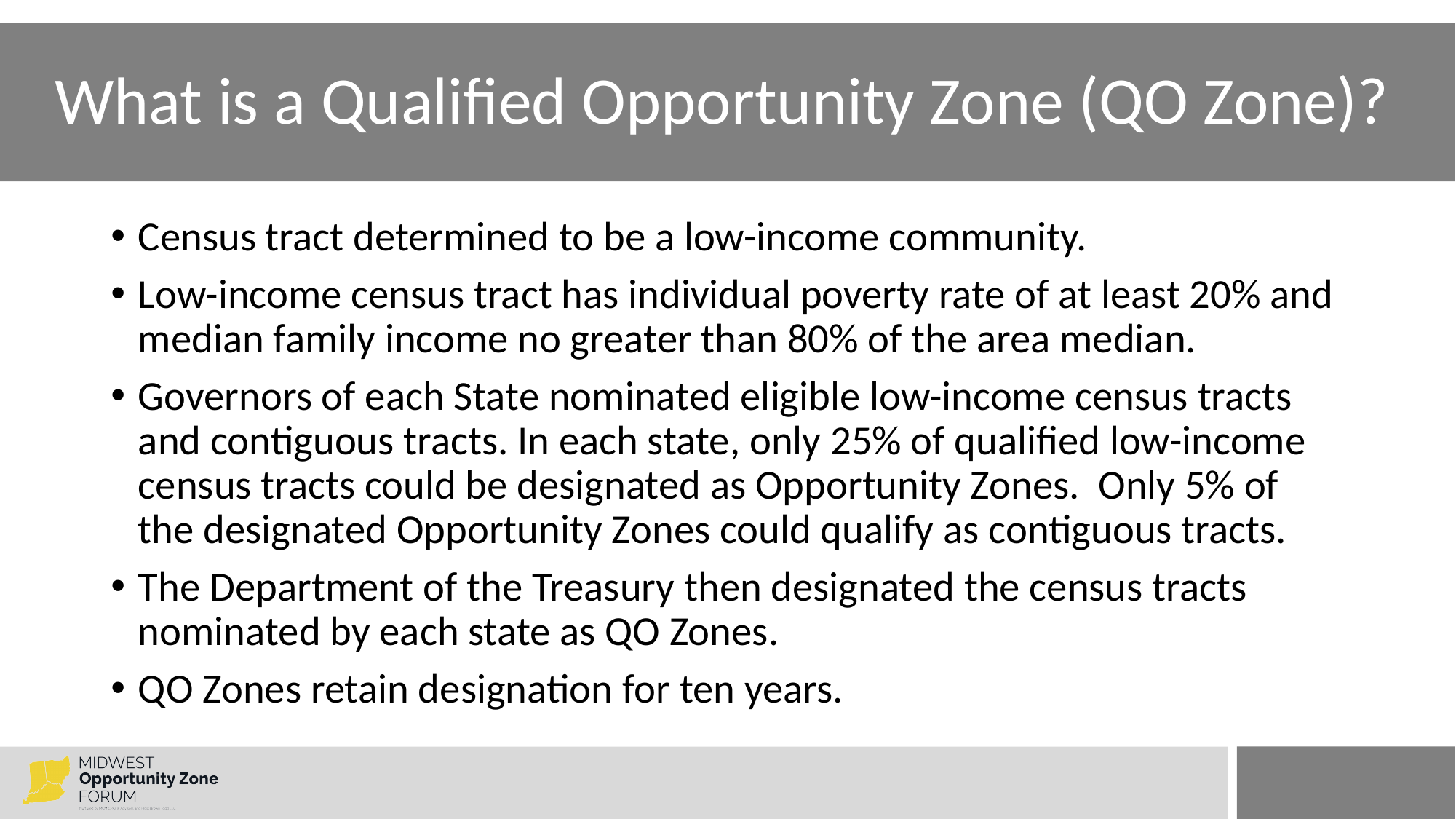

# What is a Qualified Opportunity Zone (QO Zone)?
Census tract determined to be a low-income community.
Low-income census tract has individual poverty rate of at least 20% and median family income no greater than 80% of the area median.
Governors of each State nominated eligible low-income census tracts and contiguous tracts. In each state, only 25% of qualified low-income census tracts could be designated as Opportunity Zones.  Only 5% of the designated Opportunity Zones could qualify as contiguous tracts.
The Department of the Treasury then designated the census tracts nominated by each state as QO Zones.
QO Zones retain designation for ten years.